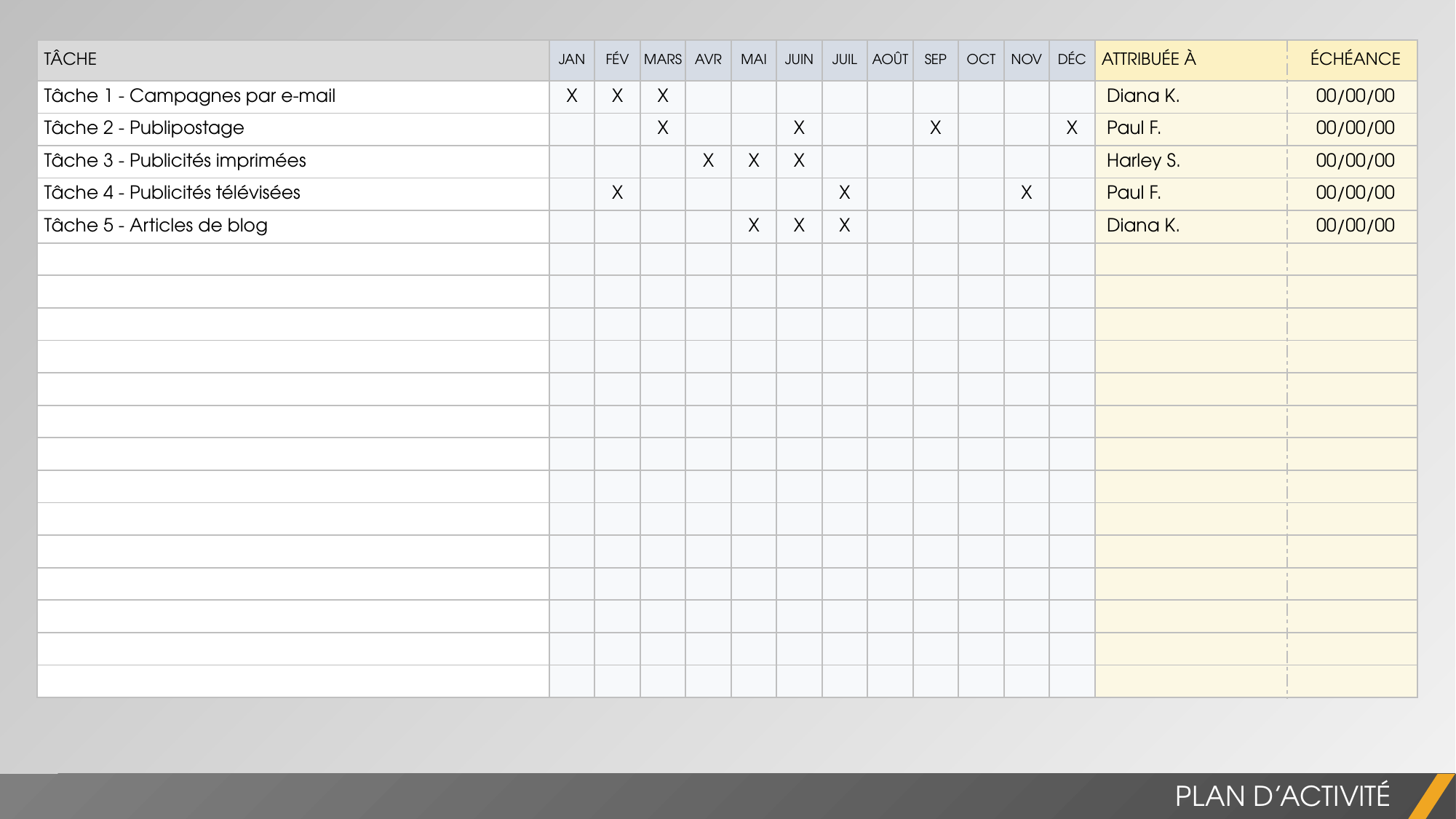

| TÂCHE | JAN | FÉV | MARS | AVR | MAI | JUIN | JUIL | AOÛT | SEP | OCT | NOV | DÉC | ATTRIBUÉE À | ÉCHÉANCE |
| --- | --- | --- | --- | --- | --- | --- | --- | --- | --- | --- | --- | --- | --- | --- |
| Tâche 1 - Campagnes par e-mail | X | X | X |  |  |  |  |  |  |  |  |  | Diana K. | 00/00/00 |
| Tâche 2 - Publipostage |  |  | X |  |  | X |  |  | X |  |  | X | Paul F. | 00/00/00 |
| Tâche 3 - Publicités imprimées |  |  |  | X | X | X |  |  |  |  |  |  | Harley S. | 00/00/00 |
| Tâche 4 - Publicités télévisées |  | X |  |  |  |  | X |  |  |  | X |  | Paul F. | 00/00/00 |
| Tâche 5 - Articles de blog |  |  |  |  | X | X | X |  |  |  |  |  | Diana K. | 00/00/00 |
|  |  |  |  |  |  |  |  |  |  |  |  |  |  |  |
|  |  |  |  |  |  |  |  |  |  |  |  |  |  |  |
|  |  |  |  |  |  |  |  |  |  |  |  |  |  |  |
|  |  |  |  |  |  |  |  |  |  |  |  |  |  |  |
|  |  |  |  |  |  |  |  |  |  |  |  |  |  |  |
|  |  |  |  |  |  |  |  |  |  |  |  |  |  |  |
|  |  |  |  |  |  |  |  |  |  |  |  |  |  |  |
|  |  |  |  |  |  |  |  |  |  |  |  |  |  |  |
|  |  |  |  |  |  |  |  |  |  |  |  |  |  |  |
|  |  |  |  |  |  |  |  |  |  |  |  |  |  |  |
|  |  |  |  |  |  |  |  |  |  |  |  |  |  |  |
|  |  |  |  |  |  |  |  |  |  |  |  |  |  |  |
|  |  |  |  |  |  |  |  |  |  |  |  |  |  |  |
|  |  |  |  |  |  |  |  |  |  |  |  |  |  |  |
PLAN D’ACTIVITÉ